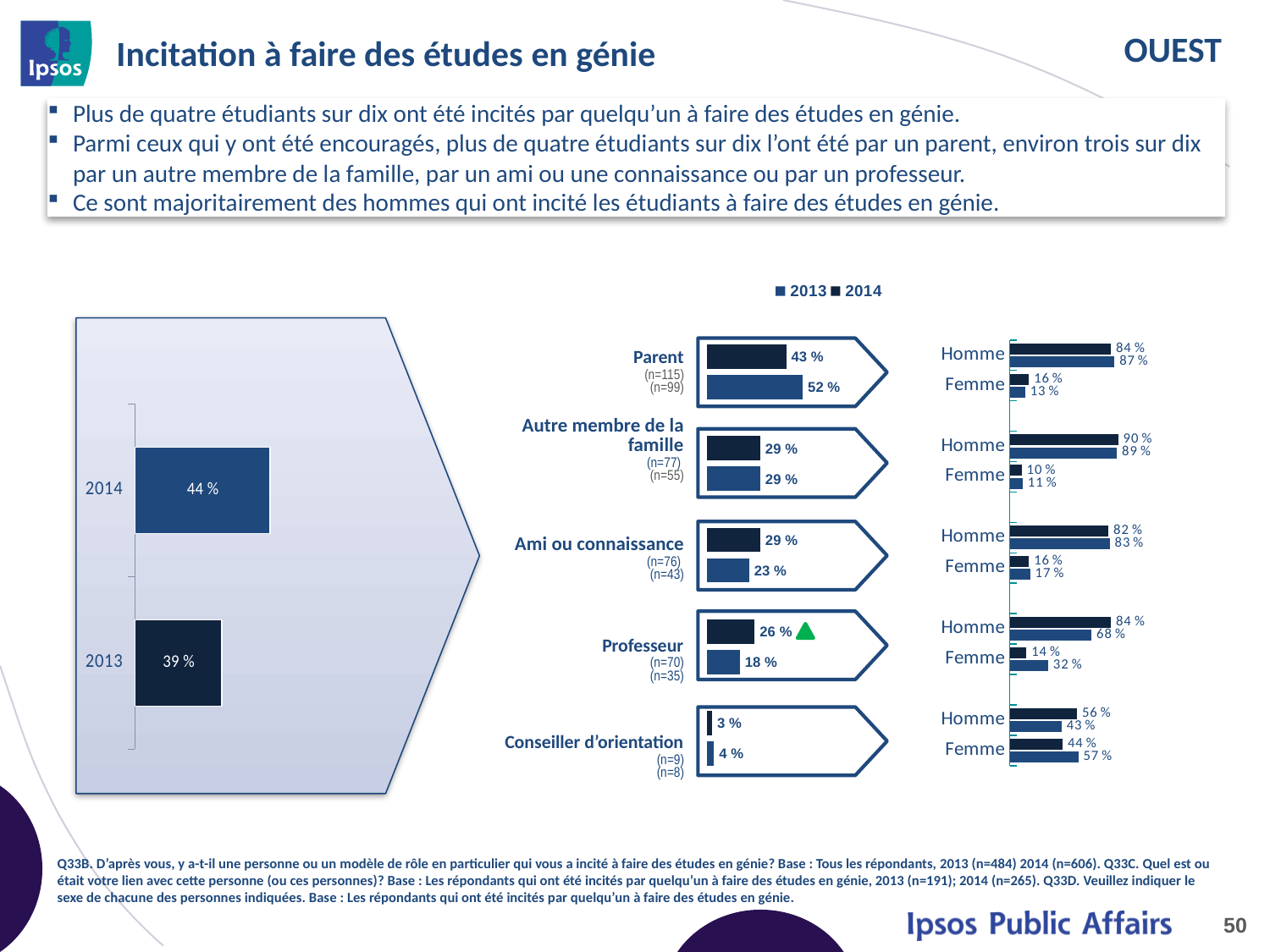

# Incitation à faire des études en génie
Plus de quatre étudiants sur dix ont été incités par quelqu’un à faire des études en génie.
Parmi ceux qui y ont été encouragés, plus de quatre étudiants sur dix l’ont été par un parent, environ trois sur dix par un autre membre de la famille, par un ami ou une connaissance ou par un professeur.
Ce sont majoritairement des hommes qui ont incité les étudiants à faire des études en génie.

### Chart

| Category |
|---|

### Chart

| Category | 2014 | 2013 |
|---|---|---|
| Parent | 0.43 | 0.52 |
| Other family member | 0.29 | 0.29 |
| Friend/ Acquintance | 0.29 | 0.23 |
| Teacher | 0.26 | 0.18 |
| Guidance Counsellor | 0.03 | 0.04 |

### Chart

| Category | 2014 | 2013 |
|---|---|---|
| Homme | 0.84 | 0.87 |
| Femme | 0.16 | 0.13 |
|  | None | None |
| Homme | 0.9 | 0.89 |
| Femme | 0.1 | 0.11 |
|  | None | None |
| Homme | 0.82 | 0.83 |
| Femme | 0.16 | 0.17 |
|  | None | None |
| Homme | 0.84 | 0.68 |
| Femme | 0.14 | 0.32 |
|  | None | None |
| Homme | 0.56 | 0.43 |
| Femme | 0.44 | 0.57 |
| Parent |
| --- |
| (n=115) (n=99) |
| Autre membre de la famille |
| (n=77) (n=55) |
| Ami ou connaissance |
| (n=76) (n=43) |
| Professeur |
| (n=70) (n=35) |
| Conseiller d’orientation |
| (n=9) (n=8) |

### Chart

| Category | Column1 |
|---|---|
| 2013 | 0.39 |
| 2014 | 0.44 |
(n=265)

(n=341)

Q33B. D’après vous, y a-t-il une personne ou un modèle de rôle en particulier qui vous a incité à faire des études en génie? Base : Tous les répondants, 2013 (n=484) 2014 (n=606). Q33C. Quel est ou était votre lien avec cette personne (ou ces personnes)? Base : Les répondants qui ont été incités par quelqu’un à faire des études en génie, 2013 (n=191); 2014 (n=265). Q33D. Veuillez indiquer le sexe de chacune des personnes indiquées. Base : Les répondants qui ont été incités par quelqu’un à faire des études en génie.

50